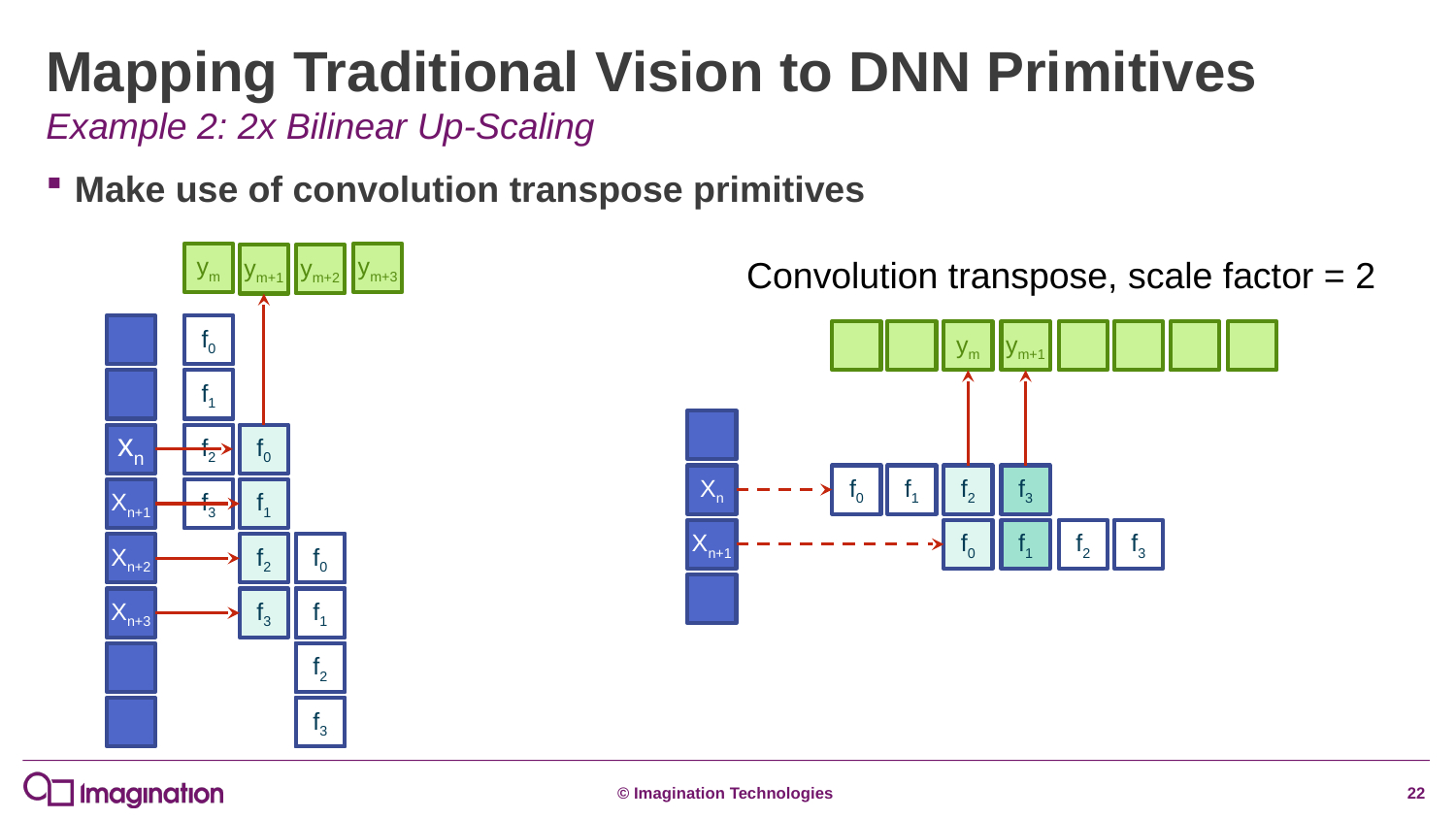

# Mapping Traditional Vision to DNN Primitives
Example 2: 2x Bilinear Up-Scaling
Make use of convolution transpose primitives

ym
ym+3
ym+2
ym+1
Convolution transpose, scale factor = 2

f0

ym
ym+1

f1

xn

f2
f0
Xn
f0
f2
f3
f1
Xn+1

f3
f1
Xn+1
f0
f1
f2
f3
Xn+2
f2

f0

Xn+3
f3

f1

f2

f3